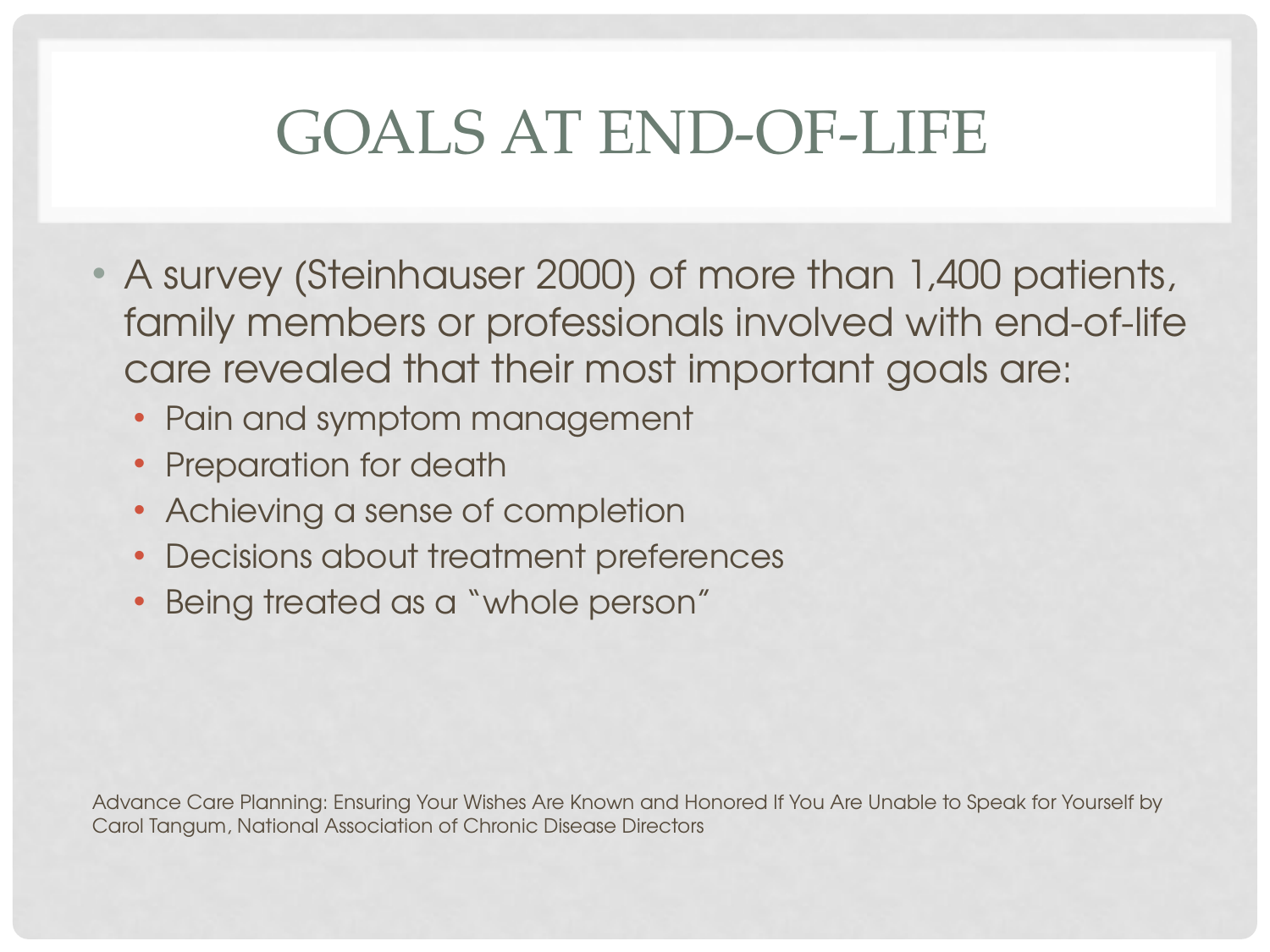

# Goals at End-of-Life
A survey (Steinhauser 2000) of more than 1,400 patients, family members or professionals involved with end-of-life care revealed that their most important goals are:
Pain and symptom management
Preparation for death
Achieving a sense of completion
Decisions about treatment preferences
Being treated as a “whole person”

Advance Care Planning: Ensuring Your Wishes Are Known and Honored If You Are Unable to Speak for Yourself by Carol Tangum, National Association of Chronic Disease Directors